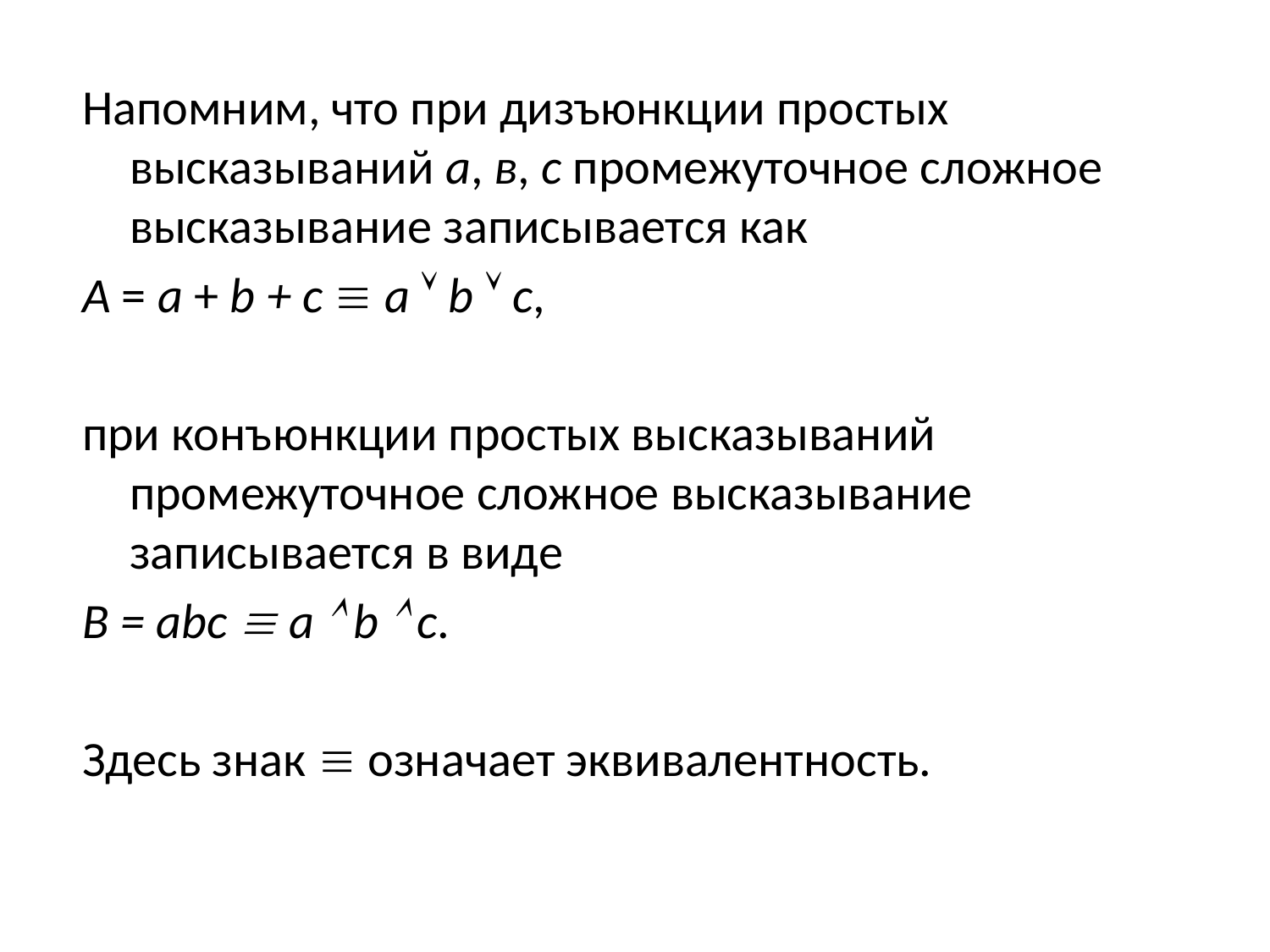

Напомним, что при дизъюнкции простых высказываний а, в, с промежуточное сложное высказывание записывается как
А = а + b + с ≡ а ∨ b ∨ с,

при конъюнкции простых высказываний промежуточное сложное высказывание записывается в виде
В = аbс ≡ а ∧ b ∧ с.

Здесь знак ≡ означает эквивалентность.